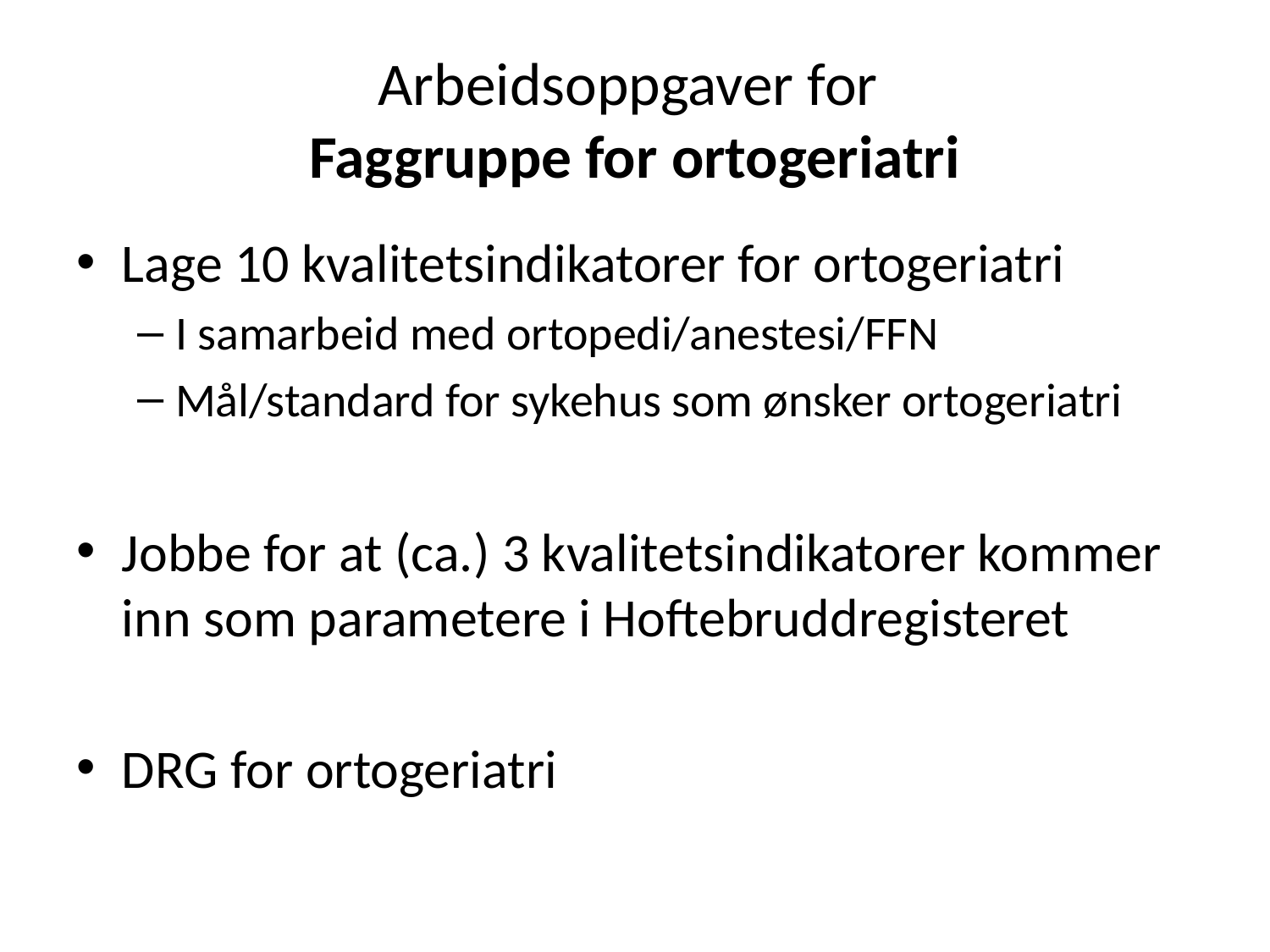

# Arbeidsoppgaver for Faggruppe for ortogeriatri
Lage 10 kvalitetsindikatorer for ortogeriatri
I samarbeid med ortopedi/anestesi/FFN
Mål/standard for sykehus som ønsker ortogeriatri

Jobbe for at (ca.) 3 kvalitetsindikatorer kommer inn som parametere i Hoftebruddregisteret

DRG for ortogeriatri